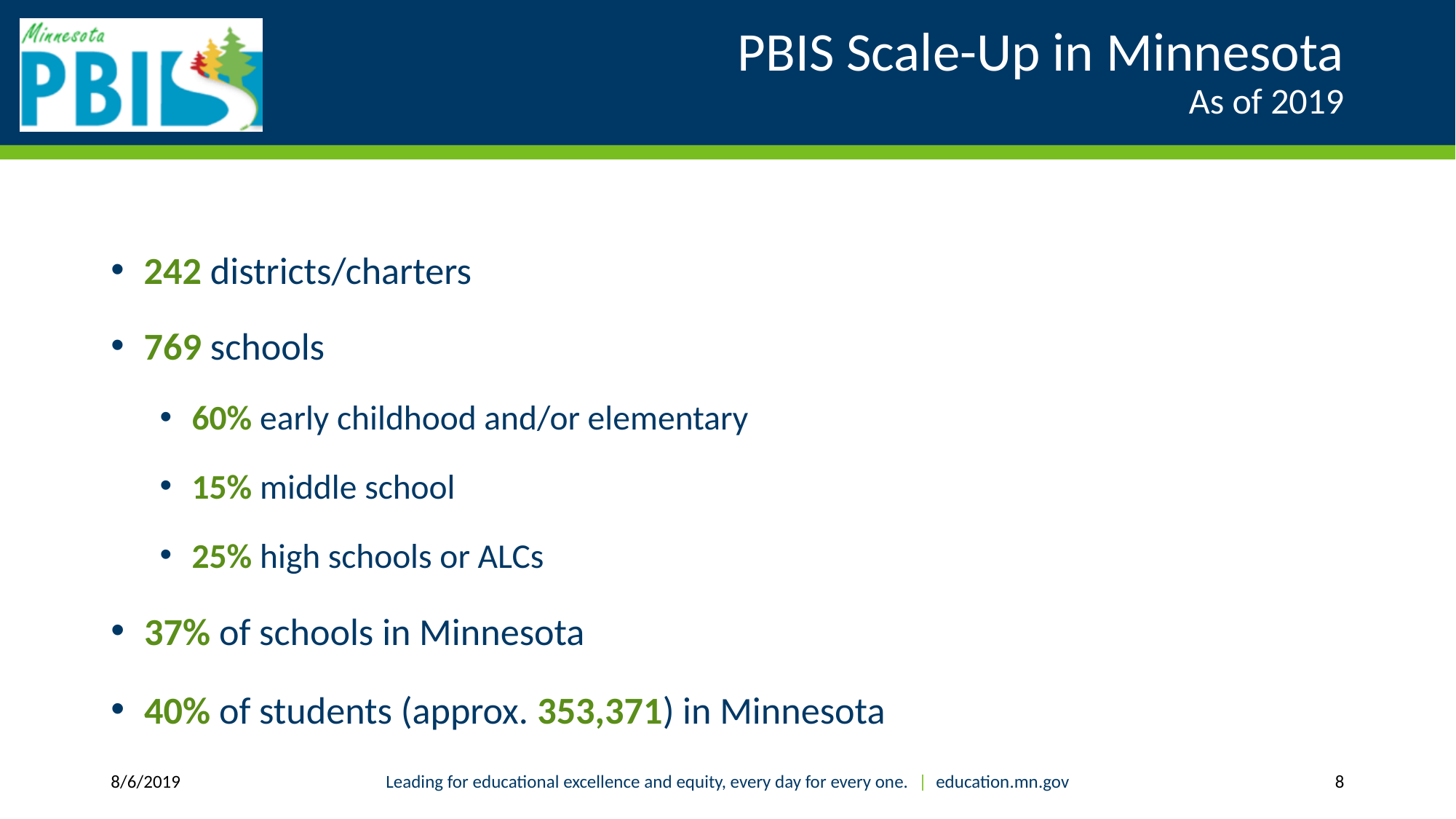

# PBIS Scale-Up in Minnesota As of 2019
 242 districts/charters
 769 schools
 60% early childhood and/or elementary
 15% middle school
 25% high schools or ALCs
 37% of schools in Minnesota
 40% of students (approx. 353,371) in Minnesota
8/6/2019
Leading for educational excellence and equity, every day for every one. | education.mn.gov
8